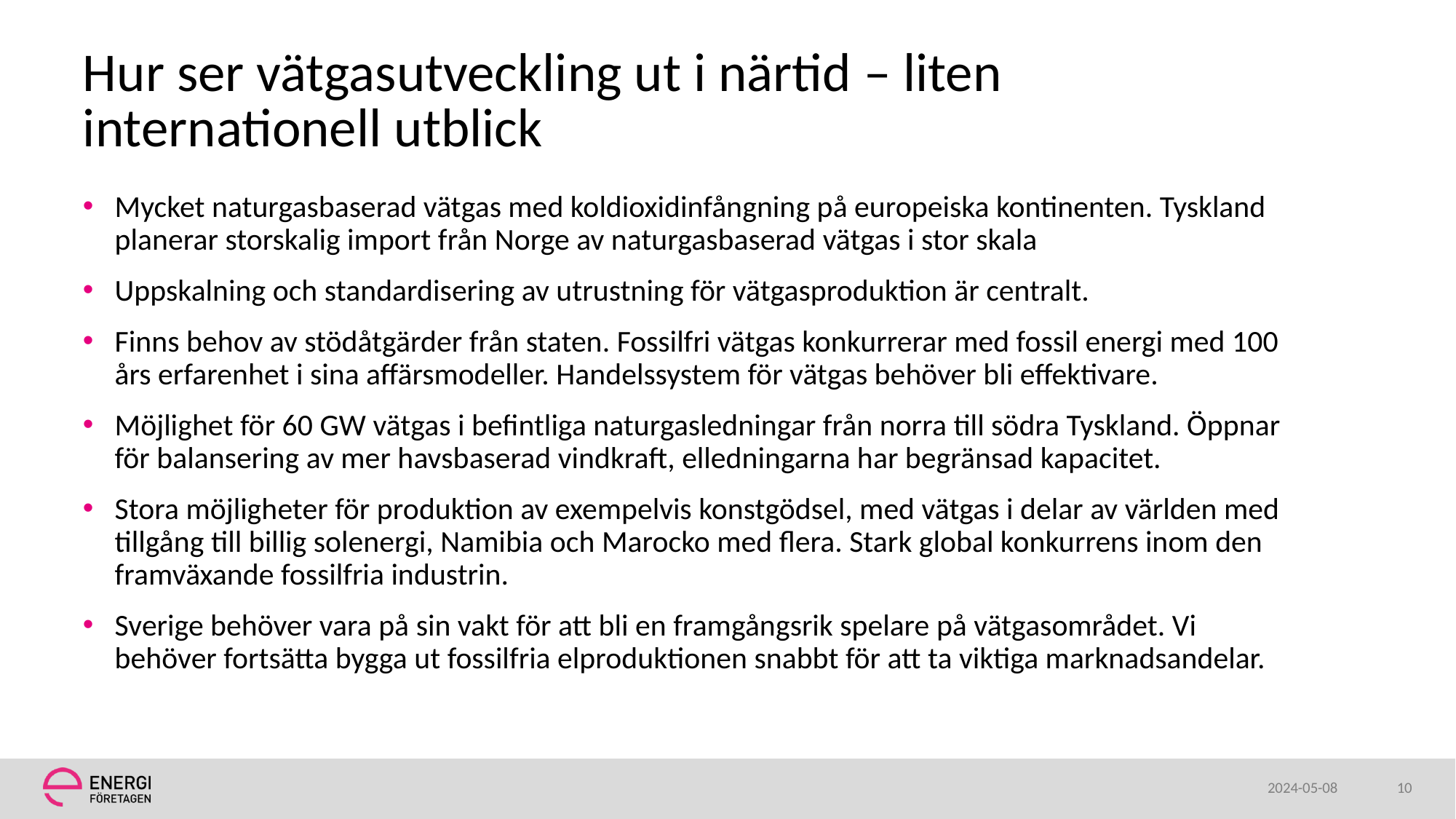

# Hur ser vätgasutveckling ut i närtid – liten internationell utblick
Mycket naturgasbaserad vätgas med koldioxidinfångning på europeiska kontinenten. Tyskland planerar storskalig import från Norge av naturgasbaserad vätgas i stor skala
Uppskalning och standardisering av utrustning för vätgasproduktion är centralt.
Finns behov av stödåtgärder från staten. Fossilfri vätgas konkurrerar med fossil energi med 100 års erfarenhet i sina affärsmodeller. Handelssystem för vätgas behöver bli effektivare.
Möjlighet för 60 GW vätgas i befintliga naturgasledningar från norra till södra Tyskland. Öppnar för balansering av mer havsbaserad vindkraft, elledningarna har begränsad kapacitet.
Stora möjligheter för produktion av exempelvis konstgödsel, med vätgas i delar av världen med tillgång till billig solenergi, Namibia och Marocko med flera. Stark global konkurrens inom den framväxande fossilfria industrin.
Sverige behöver vara på sin vakt för att bli en framgångsrik spelare på vätgasområdet. Vi behöver fortsätta bygga ut fossilfria elproduktionen snabbt för att ta viktiga marknadsandelar.

2024-05-08
10